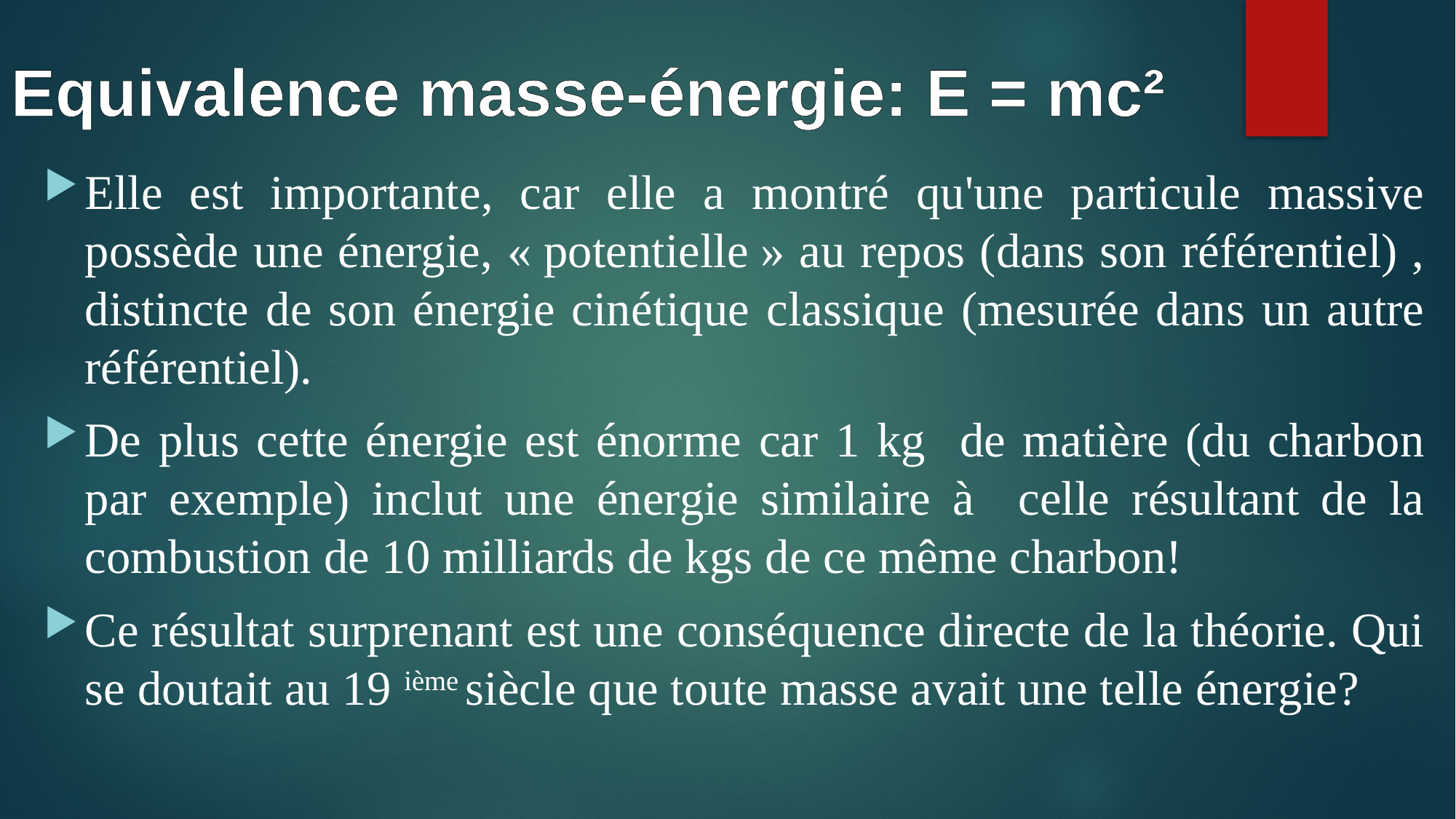

# Equivalence masse-énergie: E = mc²
Elle est importante, car elle a montré qu'une particule massive possède une énergie, « potentielle » au repos (dans son référentiel) , distincte de son énergie cinétique classique (mesurée dans un autre référentiel).
De plus cette énergie est énorme car 1 kg  de matière (du charbon par exemple) inclut une énergie similaire à  celle résultant de la combustion de 10 milliards de kgs de ce même charbon!
Ce résultat surprenant est une conséquence directe de la théorie. Qui se doutait au 19 ième siècle que toute masse avait une telle énergie?